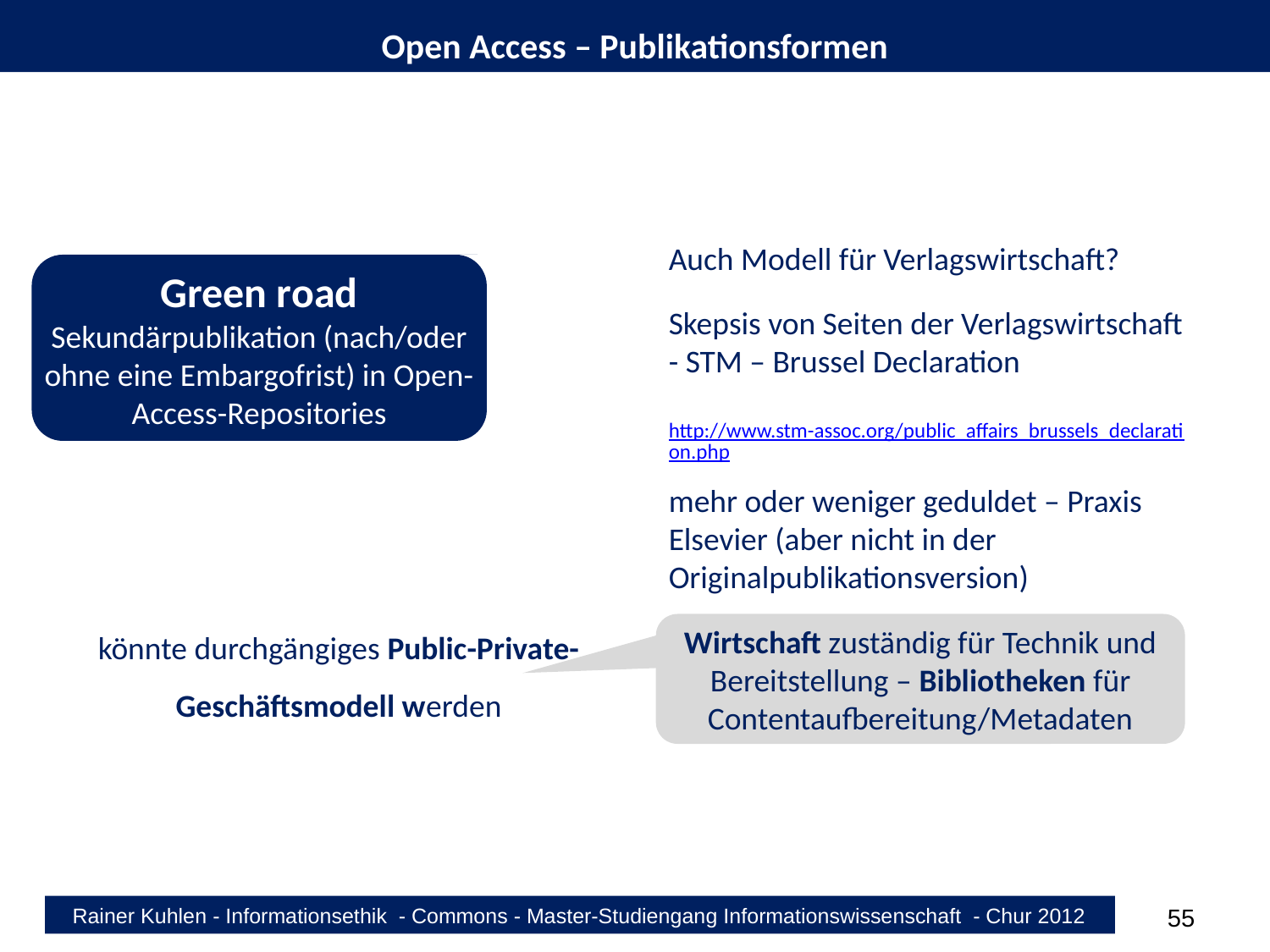

Open Access – Publikationsformen
Auch Modell für Verlagswirtschaft?
Green road
Sekundärpublikation (nach/oder ohne eine Embargofrist) in Open-Access-Repositories
Skepsis von Seiten der Verlagswirtschaft - STM – Brussel Declaration
 http://www.stm-assoc.org/public_affairs_brussels_declaration.php
mehr oder weniger geduldet – Praxis Elsevier (aber nicht in der Originalpublikationsversion)
könnte durchgängiges Public-Private-Geschäftsmodell werden
Wirtschaft zuständig für Technik und Bereitstellung – Bibliotheken für Contentaufbereitung/Metadaten